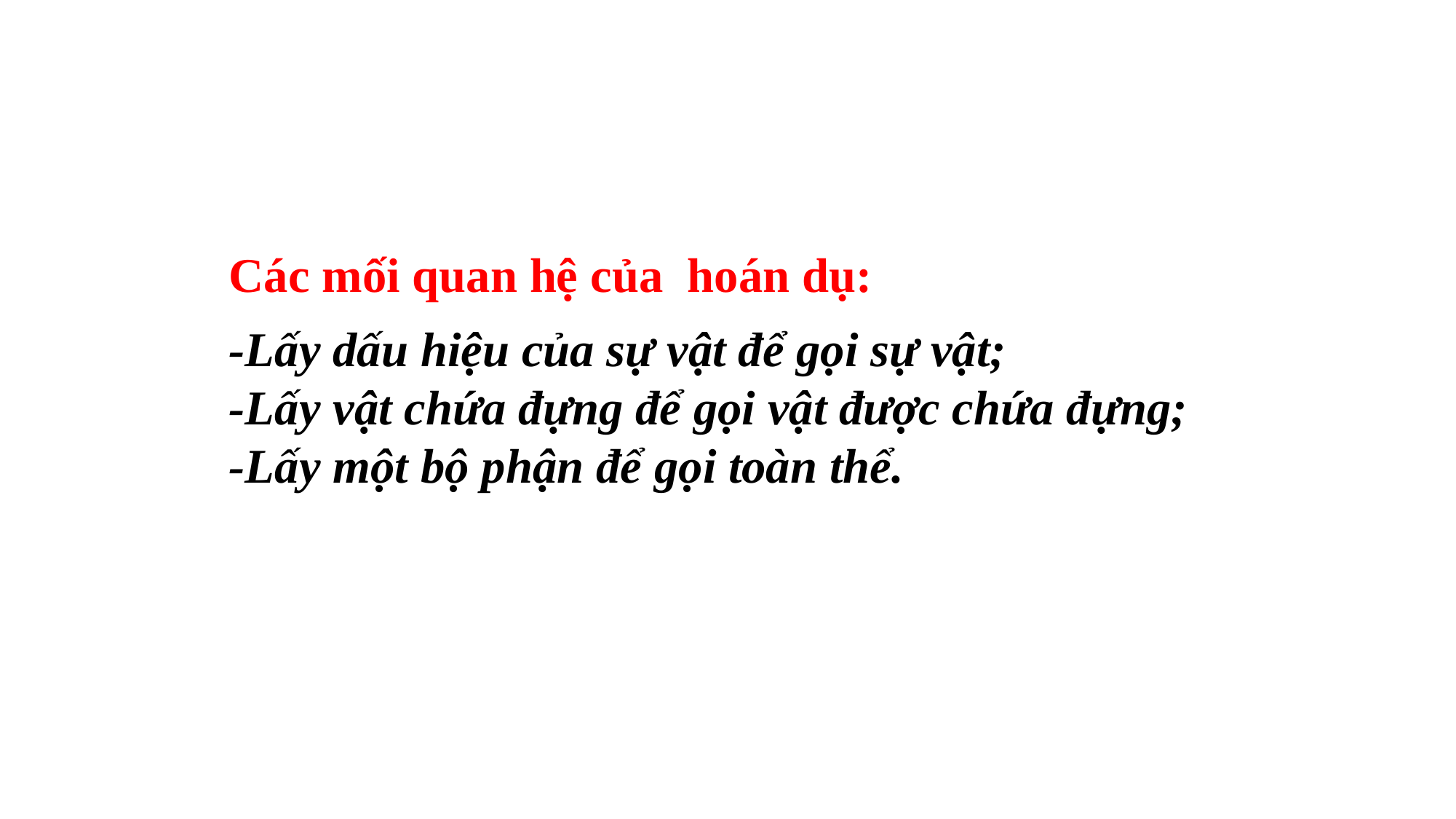

Các mối quan hệ của  hoán dụ:
-Lấy dấu hiệu của sự vật để gọi sự vật;
-Lấy vật chứa đựng để gọi vật được chứa đựng;
-Lấy một bộ phận để gọi toàn thể.